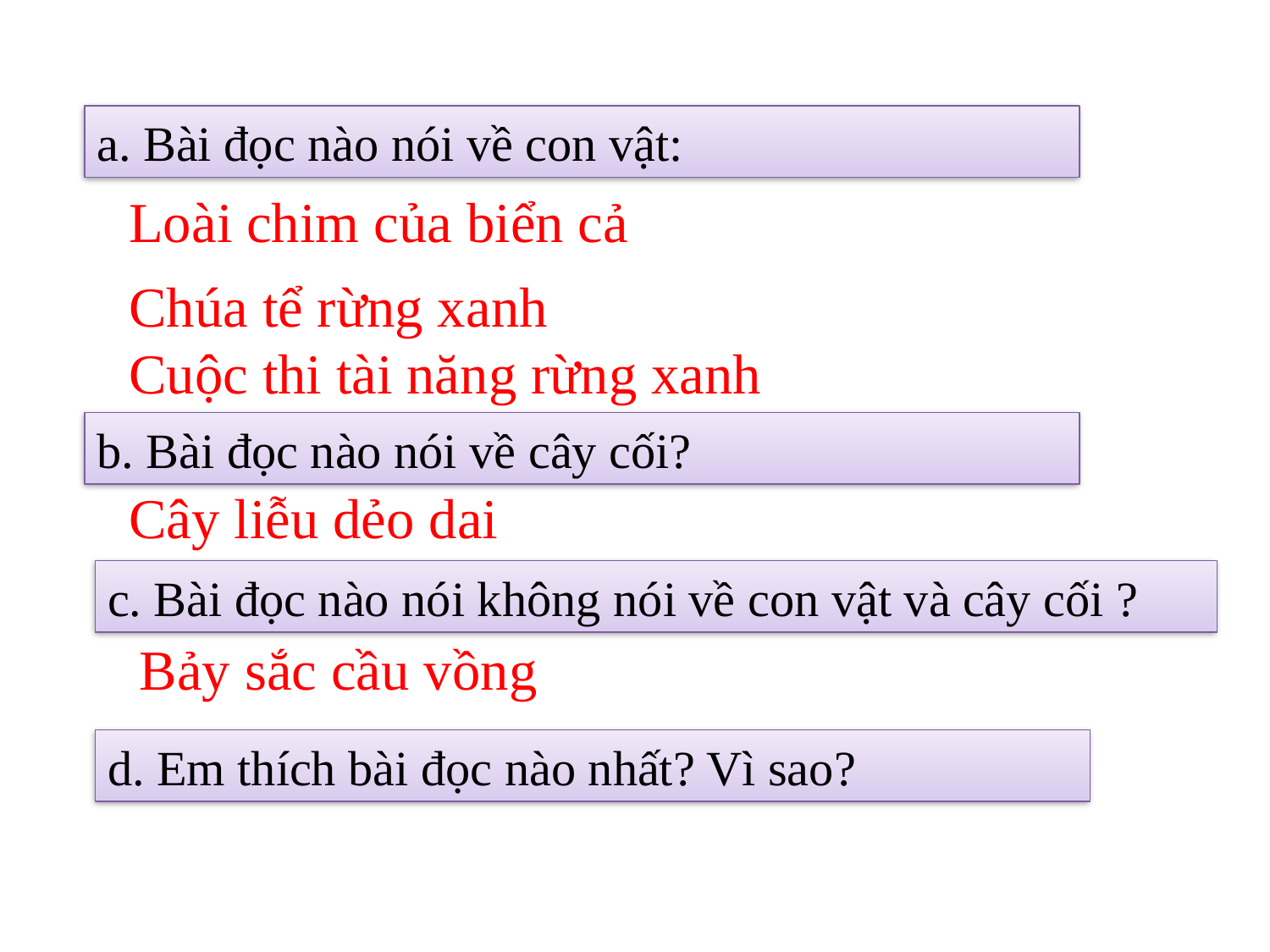

a. Bài đọc nào nói về con vật:
Loài chim của biển cả
Chúa tể rừng xanh
Cuộc thi tài năng rừng xanh
b. Bài đọc nào nói về cây cối?
Cây liễu dẻo dai
c. Bài đọc nào nói không nói về con vật và cây cối ?
Bảy sắc cầu vồng
d. Em thích bài đọc nào nhất? Vì sao?